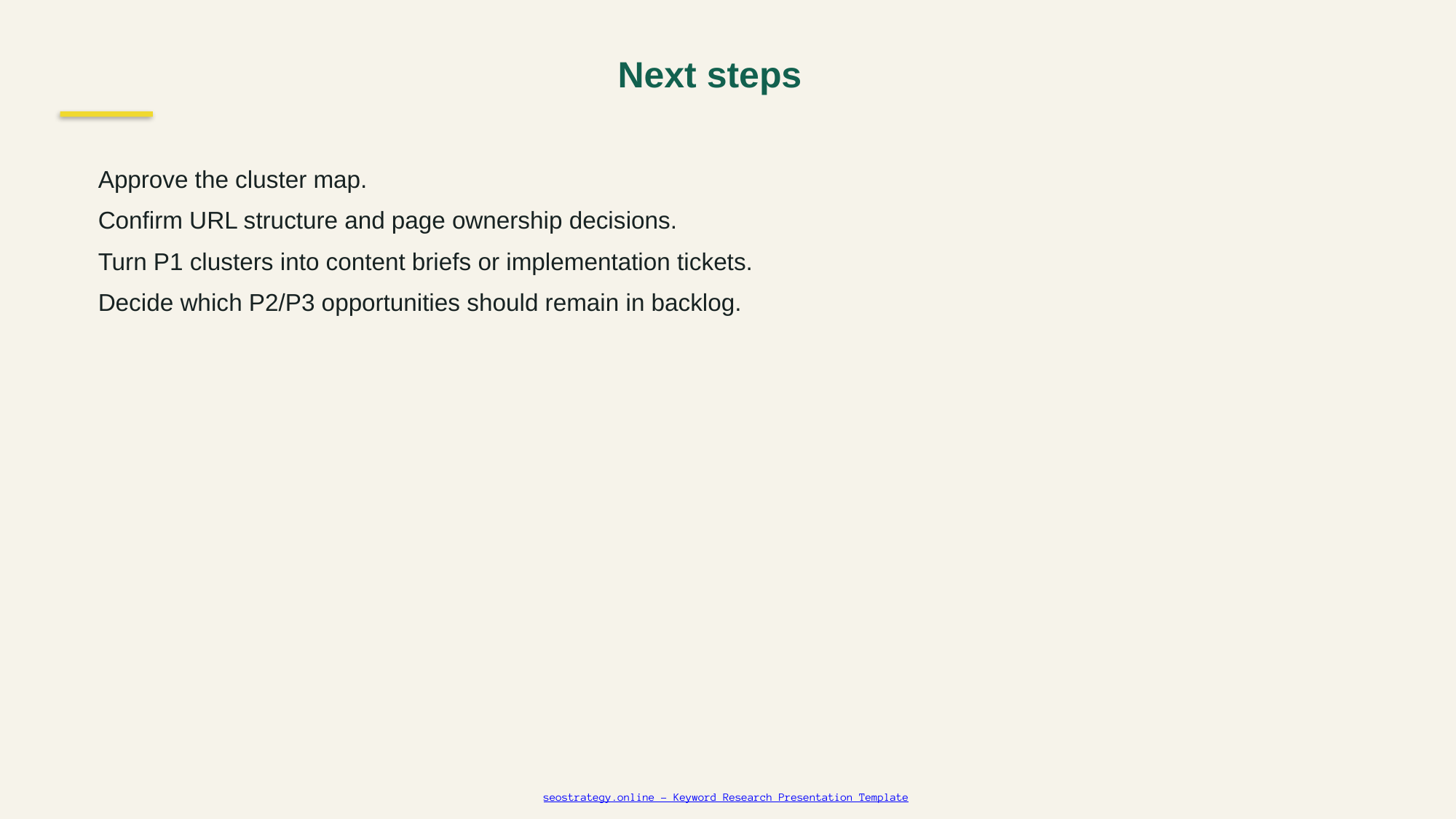

Next steps

Approve the cluster map.
Confirm URL structure and page ownership decisions.
Turn P1 clusters into content briefs or implementation tickets.
Decide which P2/P3 opportunities should remain in backlog.
seostrategy.online - Keyword Research Presentation Template